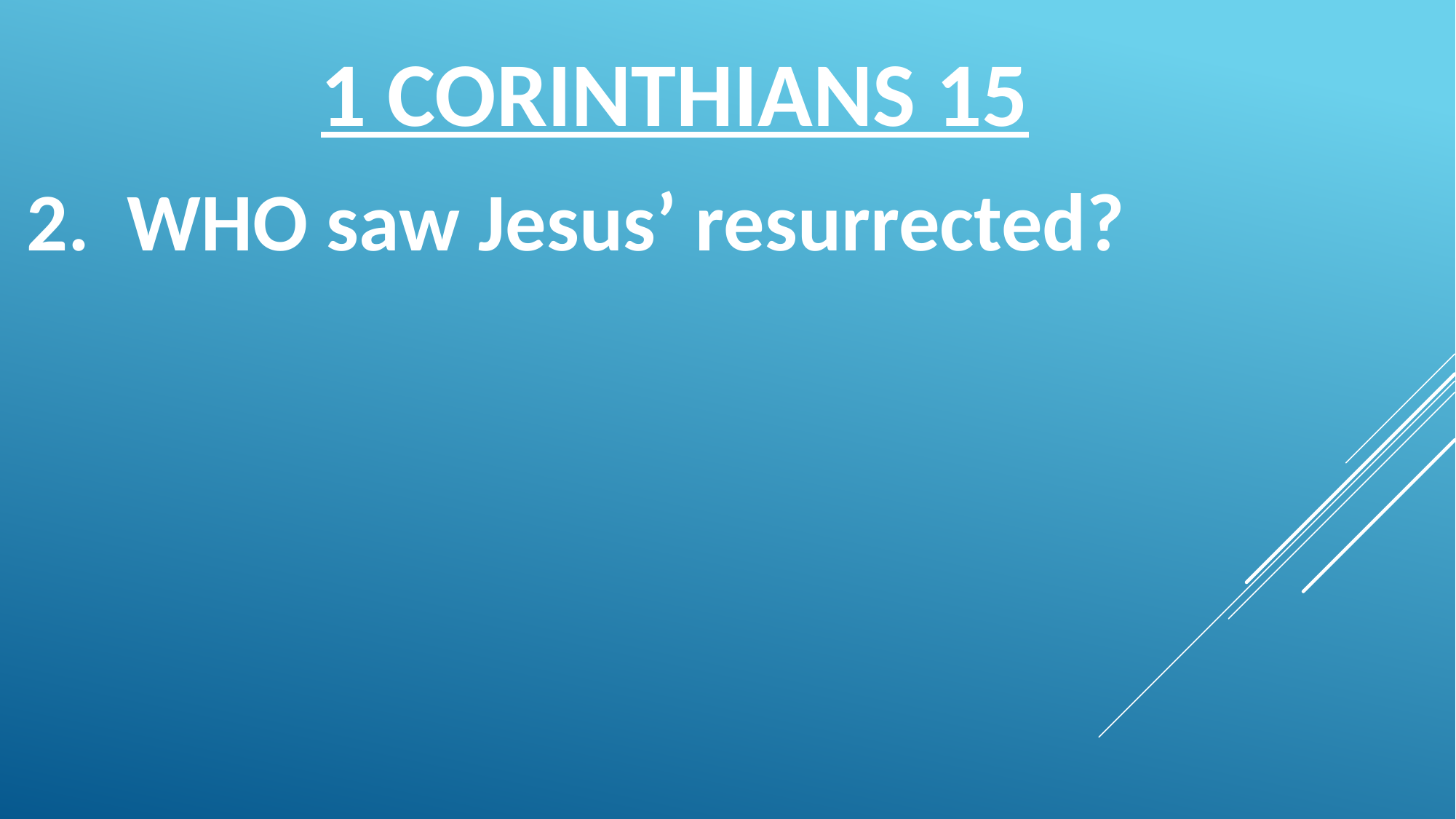

1 CORINTHIANS 15
2.  WHO saw Jesus’ resurrected?